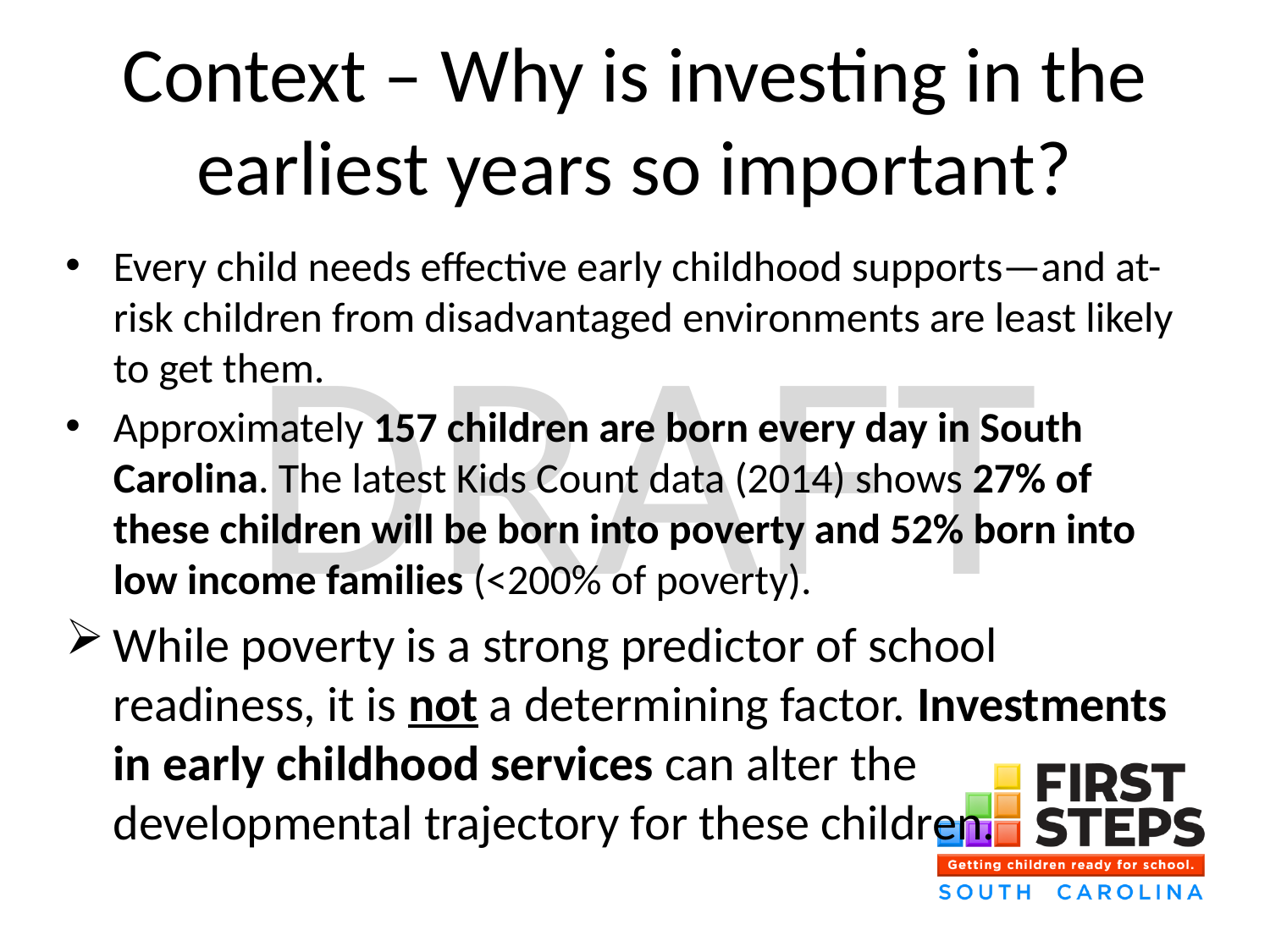

# Context – Why is investing in the earliest years so important?
Every child needs effective early childhood supports—and at-risk children from disadvantaged environments are least likely to get them.
Approximately 157 children are born every day in South Carolina. The latest Kids Count data (2014) shows 27% of these children will be born into poverty and 52% born into low income families (<200% of poverty).
While poverty is a strong predictor of school readiness, it is not a determining factor. Investments in early childhood services can alter the developmental trajectory for these children.